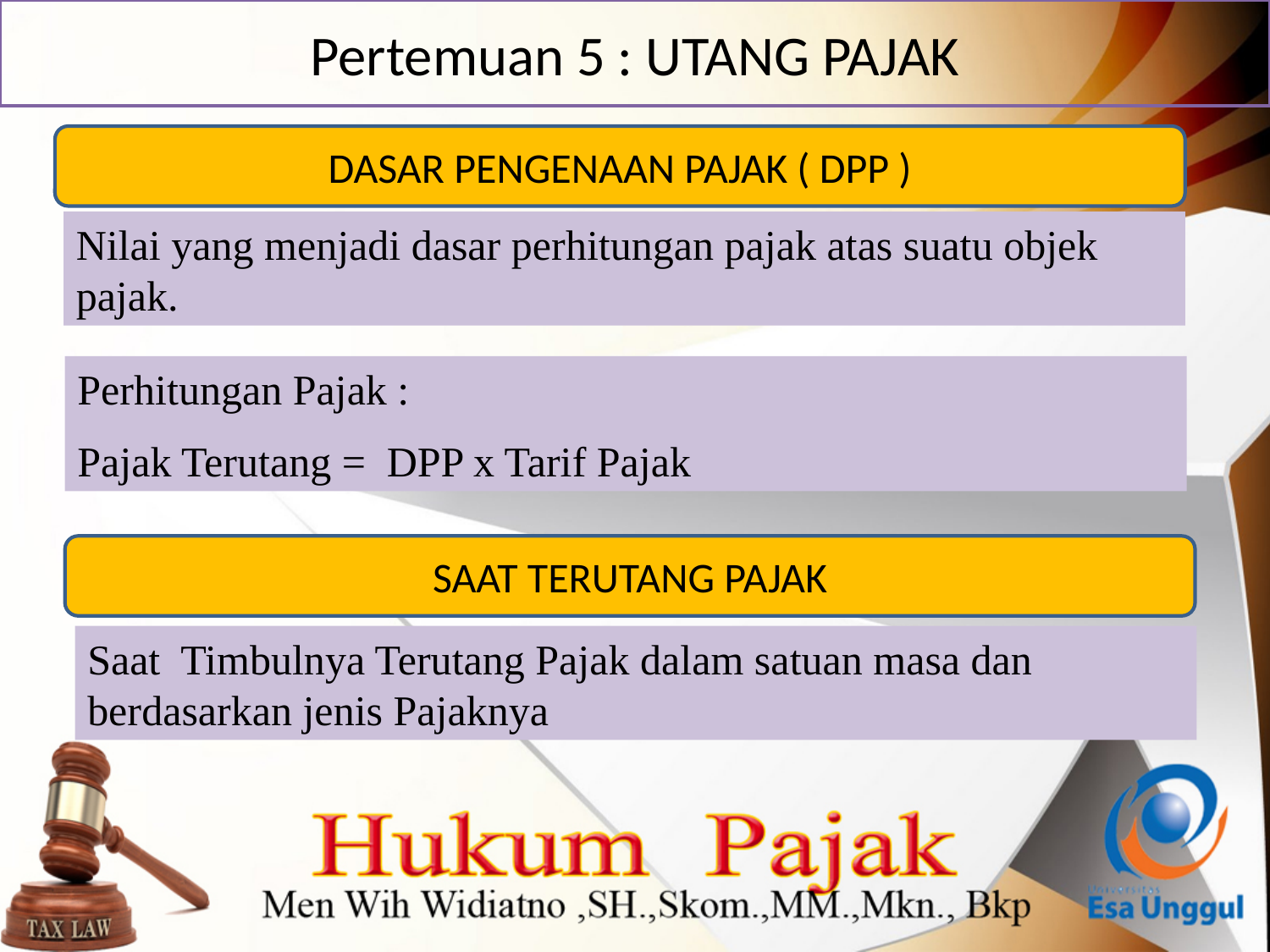

# Pertemuan 5 : UTANG PAJAK
DASAR PENGENAAN PAJAK ( DPP )
Nilai yang menjadi dasar perhitungan pajak atas suatu objek pajak.
Perhitungan Pajak :
Pajak Terutang =  DPP x Tarif Pajak
SAAT TERUTANG PAJAK
Saat  Timbulnya Terutang Pajak dalam satuan masa dan berdasarkan jenis Pajaknya